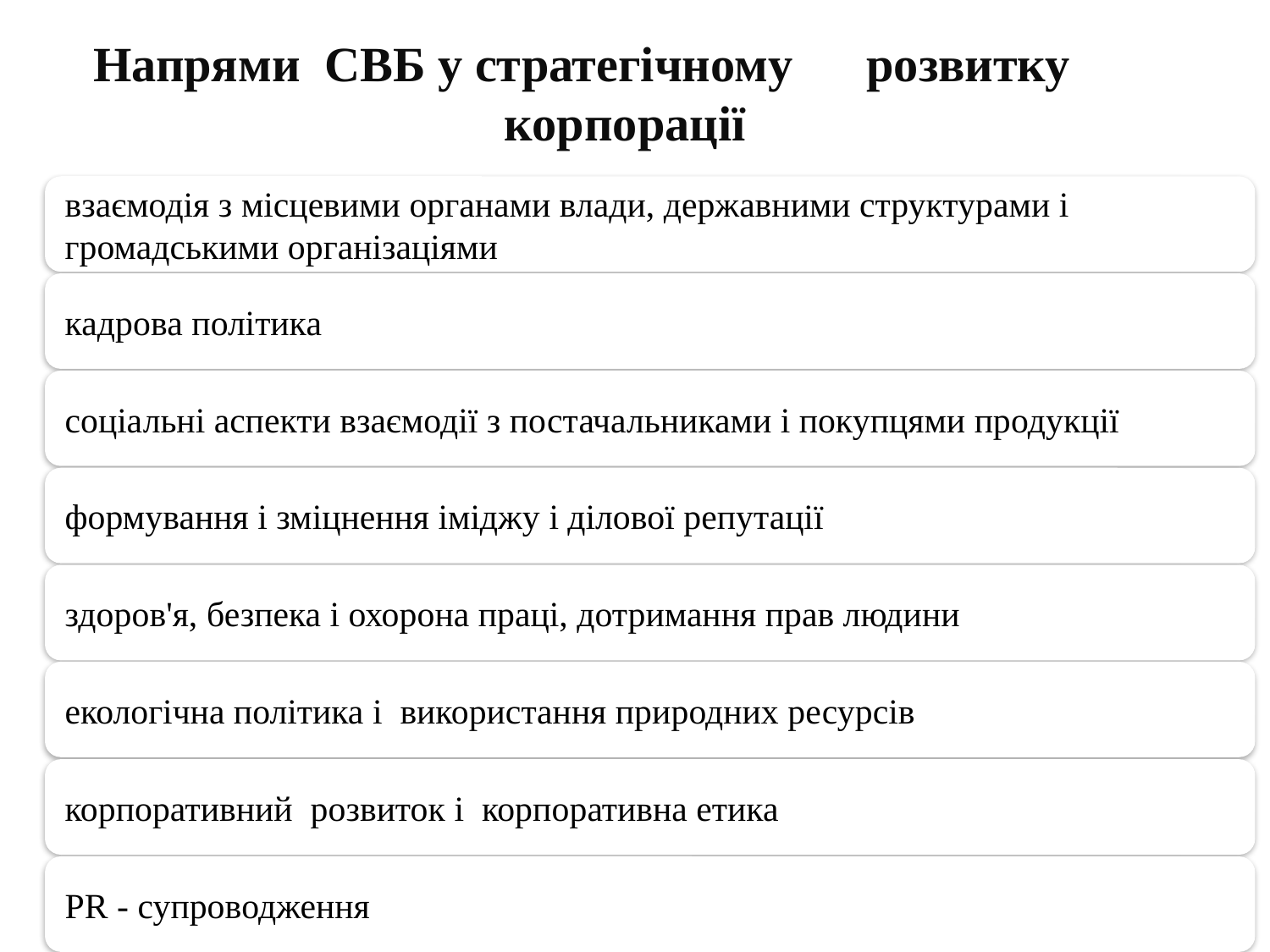

Напрями  СВБ у стратегічному      розвитку        корпорації
взаємодія з місцевими органами влади, державними структурами і громадськими організаціями
кадрова політика
соціальні аспекти взаємодії з постачальниками і покупцями продукції
формування і зміцнення іміджу і ділової репутації
здоров'я, безпека і охорона праці, дотримання прав людини
екологічна політика і  використання природних ресурсів
корпоративний  розвиток і  корпоративна етика
PR - супроводження